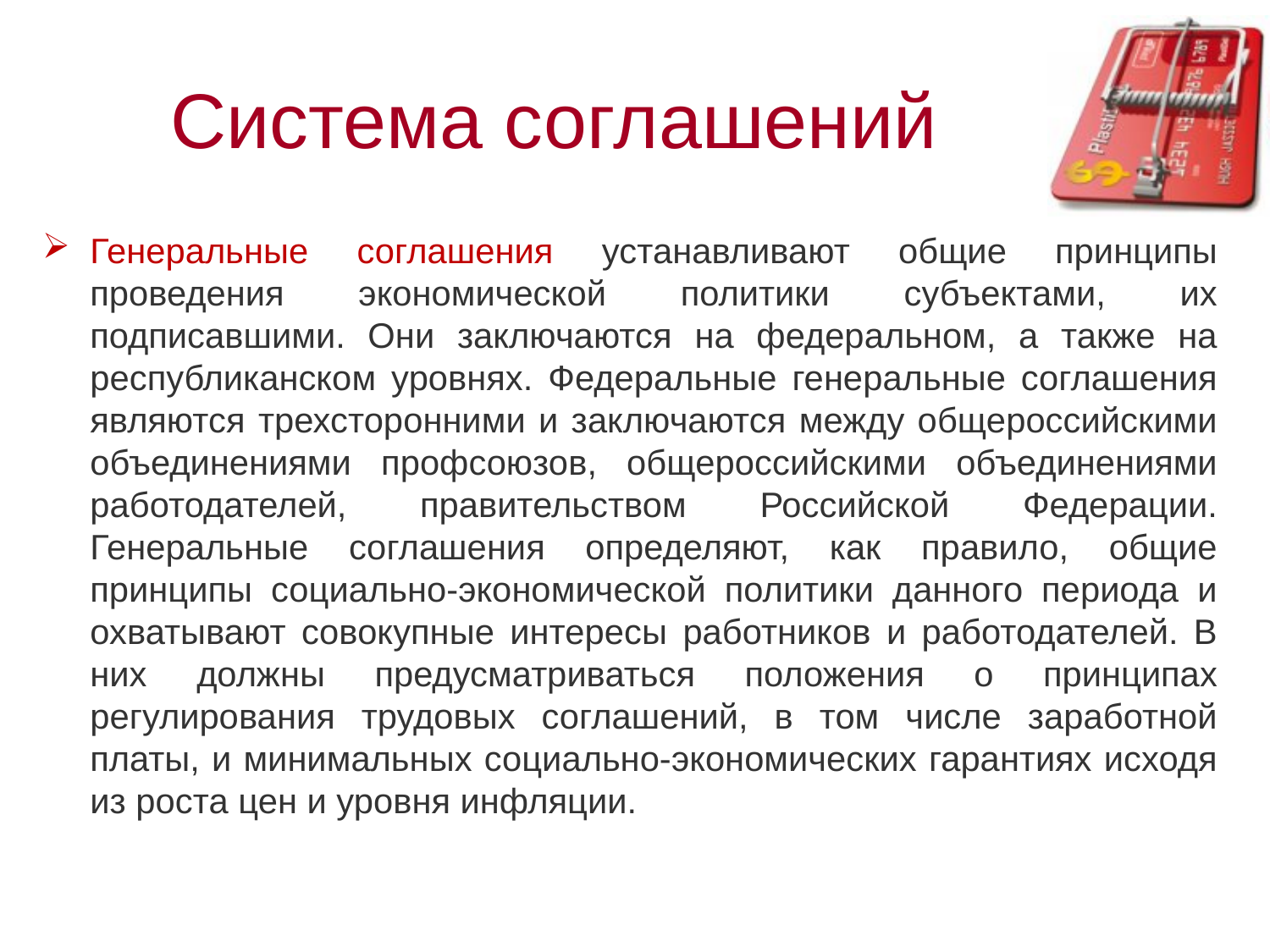

# Система соглашений
Генеральные соглашения устанавливают общие принципы проведения экономической политики субъектами, их подписавшими. Они заключаются на федеральном, а также на республиканском уровнях. Федеральные генеральные соглашения являются трехсторонними и заключаются между общероссийскими объединениями профсоюзов, общероссийскими объединениями работодателей, правительством Российской Федерации. Генеральные соглашения определяют, как правило, общие принципы социально-экономической политики данного периода и охватывают совокупные интересы работников и работодателей. В них должны предусматриваться положения о принципах регулирования трудовых соглашений, в том числе заработной платы, и минимальных социально-экономических гарантиях исходя из роста цен и уровня инфляции.